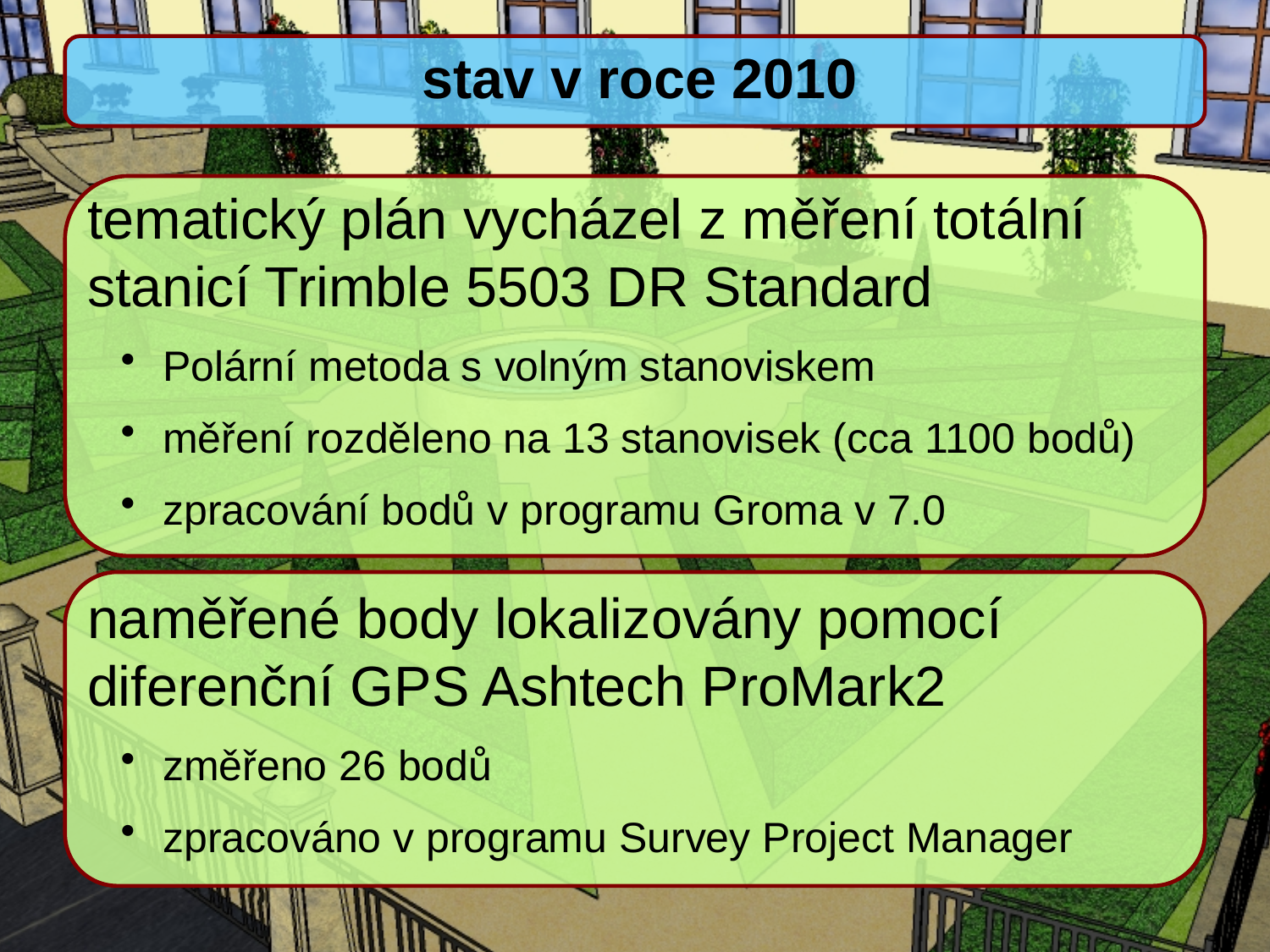

stav v roce 2010

tematický plán vycházel z měření totální stanicí Trimble 5503 DR Standard
 Polární metoda s volným stanoviskem
 měření rozděleno na 13 stanovisek (cca 1100 bodů)
 zpracování bodů v programu Groma v 7.0

naměřené body lokalizovány pomocí diferenční GPS Ashtech ProMark2
 změřeno 26 bodů
 zpracováno v programu Survey Project Manager